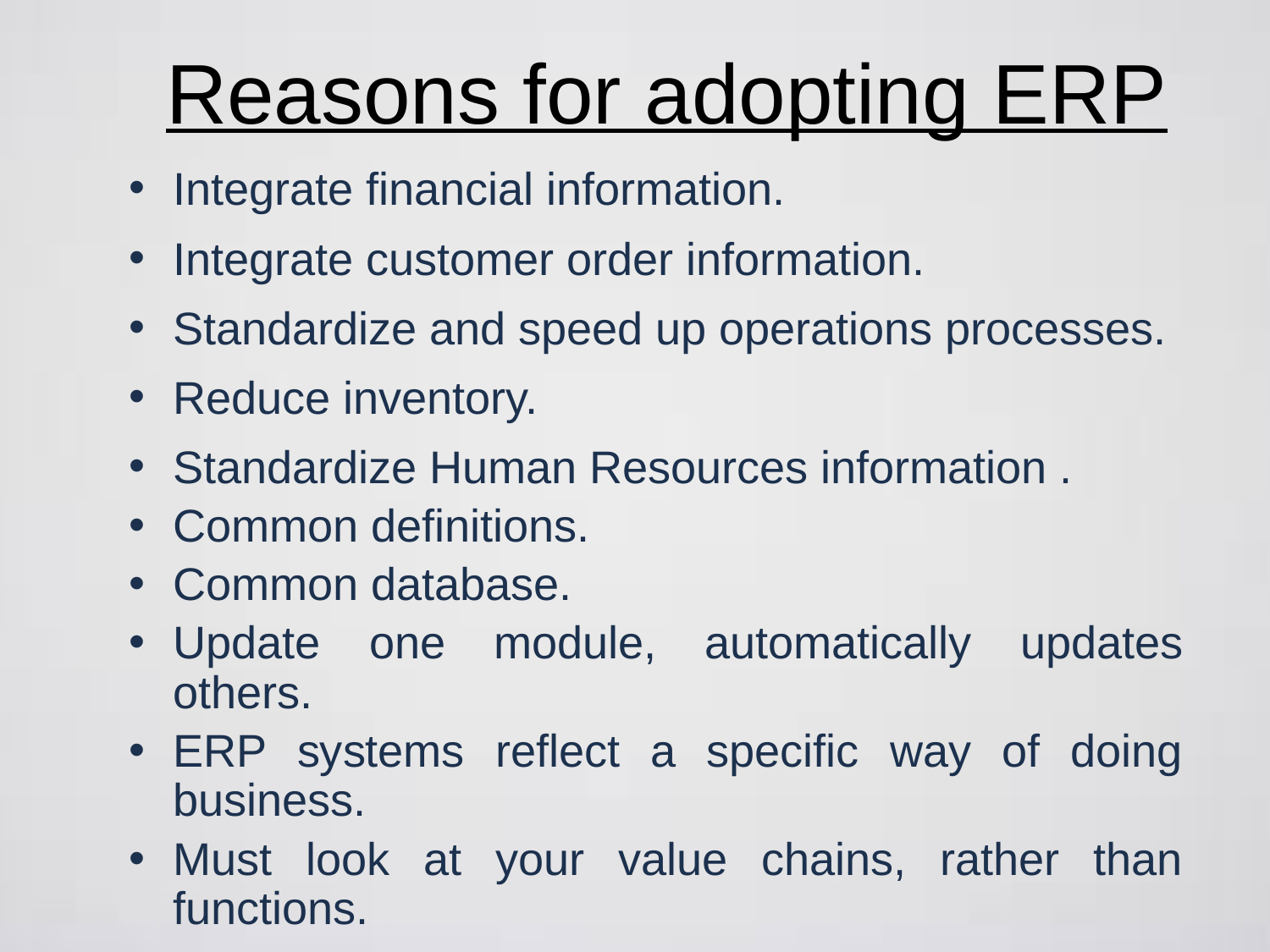

# Reasons for adopting ERP
Integrate financial information.
Integrate customer order information.
Standardize and speed up operations processes.
Reduce inventory.
Standardize Human Resources information .
Common definitions.
Common database.
Update one module, automatically updates others.
ERP systems reflect a specific way of doing business.
Must look at your value chains, rather than functions.